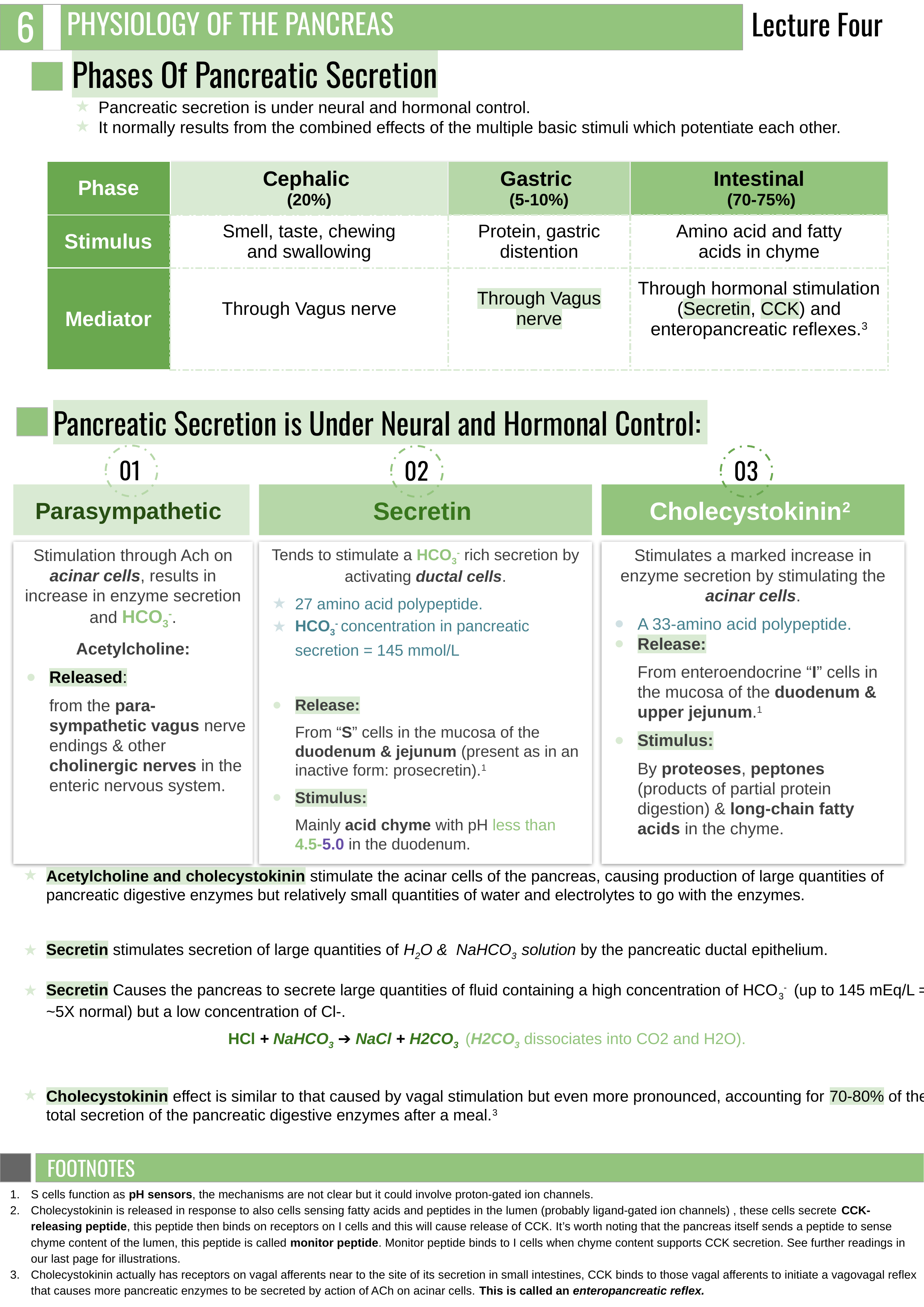

PHYSIOLOGY OF THE PANCREAS
6
Lecture Four

Phases Of Pancreatic Secretion

Pancreatic secretion is under neural and hormonal control.
It normally results from the combined effects of the multiple basic stimuli which potentiate each other.
| Phase | Cephalic (20%) | Gastric (5-10%) | Intestinal (70-75%) |
| --- | --- | --- | --- |
| Stimulus | Smell, taste, chewing and swallowing | Protein, gastric distention | Amino acid and fatty acids in chyme |
| Mediator | Through Vagus nerve | Through Vagus nerve | Through hormonal stimulation (Secretin, CCK) and enteropancreatic reflexes.3 |
Pancreatic Secretion is Under Neural and Hormonal Control:

01
02
03
Parasympathetic
Secretin
Cholecystokinin2
Stimulation through Ach on acinar cells, results in increase in enzyme secretion and HCO3-.
Acetylcholine:
Released:
from the para-sympathetic vagus nerve endings & other cholinergic nerves in the enteric nervous system.

Tends to stimulate a HCO3- rich secretion by activating ductal cells.
27 amino acid polypeptide.
HCO3- concentration in pancreatic secretion = 145 mmol/L

Release:
From “S” cells in the mucosa of the duodenum & jejunum (present as in an inactive form: prosecretin).1
Stimulus:
Mainly acid chyme with pH less than 4.5-5.0 in the duodenum.

Stimulates a marked increase in enzyme secretion by stimulating the acinar cells.
A 33-amino acid polypeptide.
Release:
From enteroendocrine “I” cells in the mucosa of the duodenum & upper jejunum.1
Stimulus:
By proteoses, peptones (products of partial protein digestion) & long-chain fatty acids in the chyme.

Acetylcholine and cholecystokinin stimulate the acinar cells of the pancreas, causing production of large quantities of pancreatic digestive enzymes but relatively small quantities of water and electrolytes to go with the enzymes.

Secretin stimulates secretion of large quantities of H2O &  NaHCO3  solution by the pancreatic ductal epithelium.

Secretin Causes the pancreas to secrete large quantities of fluid containing a high concentration of HCO3-  (up to 145 mEq/L = ~5X normal) but a low concentration of Cl-.
HCl + NaHCO3 ➔ NaCl + H2CO3  (H2CO3 dissociates into CO2 and H2O).

Cholecystokinin effect is similar to that caused by vagal stimulation but even more pronounced, accounting for 70-80% of the total secretion of the pancreatic digestive enzymes after a meal.3
FOOTNOTES

S cells function as pH sensors, the mechanisms are not clear but it could involve proton-gated ion channels.
Cholecystokinin is released in response to also cells sensing fatty acids and peptides in the lumen (probably ligand-gated ion channels) , these cells secrete CCK- releasing peptide, this peptide then binds on receptors on I cells and this will cause release of CCK. It’s worth noting that the pancreas itself sends a peptide to sense chyme content of the lumen, this peptide is called monitor peptide. Monitor peptide binds to I cells when chyme content supports CCK secretion. See further readings in our last page for illustrations.
Cholecystokinin actually has receptors on vagal afferents near to the site of its secretion in small intestines, CCK binds to those vagal afferents to initiate a vagovagal reflex that causes more pancreatic enzymes to be secreted by action of ACh on acinar cells. This is called an enteropancreatic reflex.